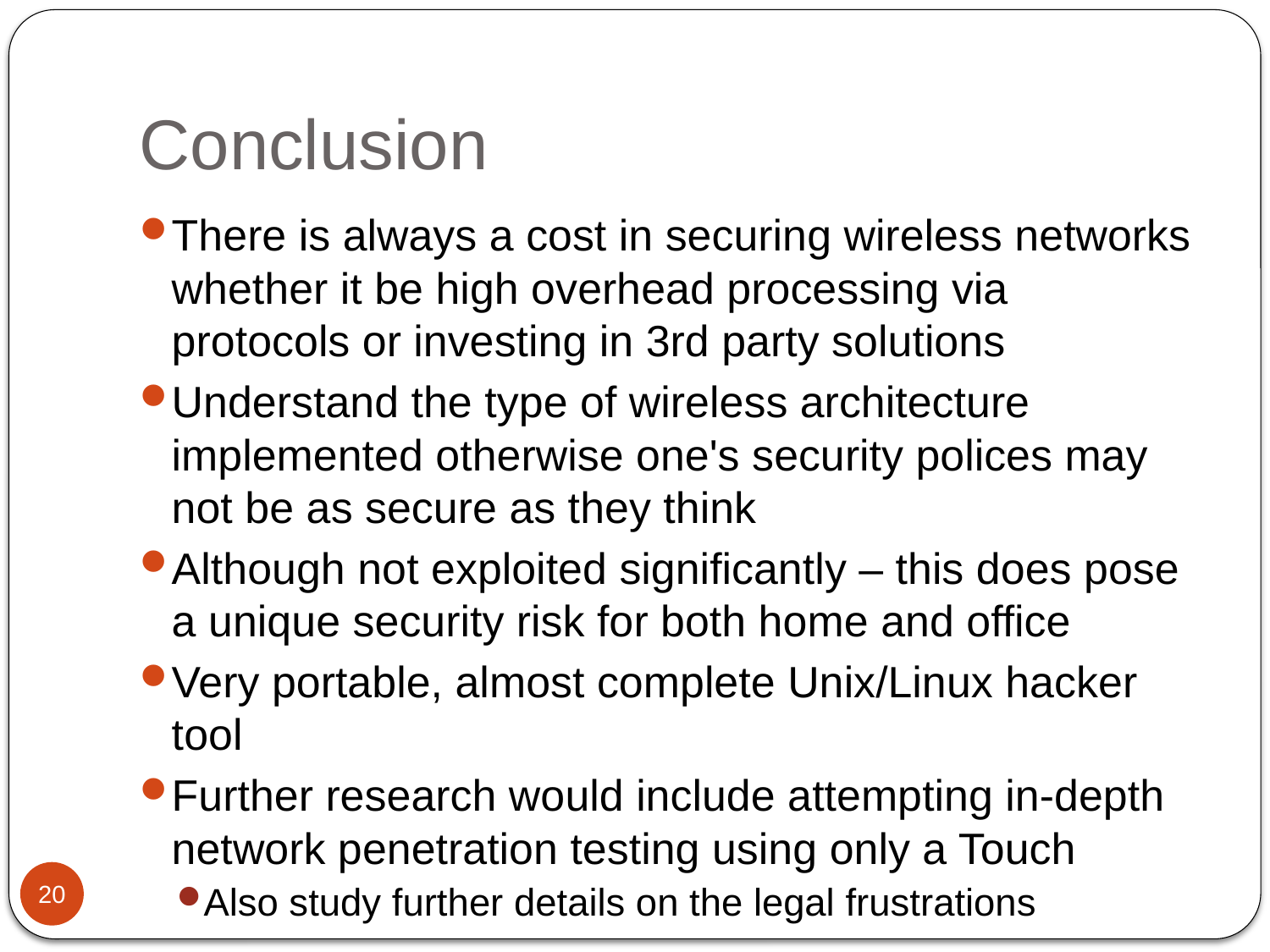

# Conclusion
There is always a cost in securing wireless networks whether it be high overhead processing via protocols or investing in 3rd party solutions
Understand the type of wireless architecture implemented otherwise one's security polices may not be as secure as they think
Although not exploited significantly – this does pose a unique security risk for both home and office
Very portable, almost complete Unix/Linux hacker tool
Further research would include attempting in-depth network penetration testing using only a Touch
Also study further details on the legal frustrations
20